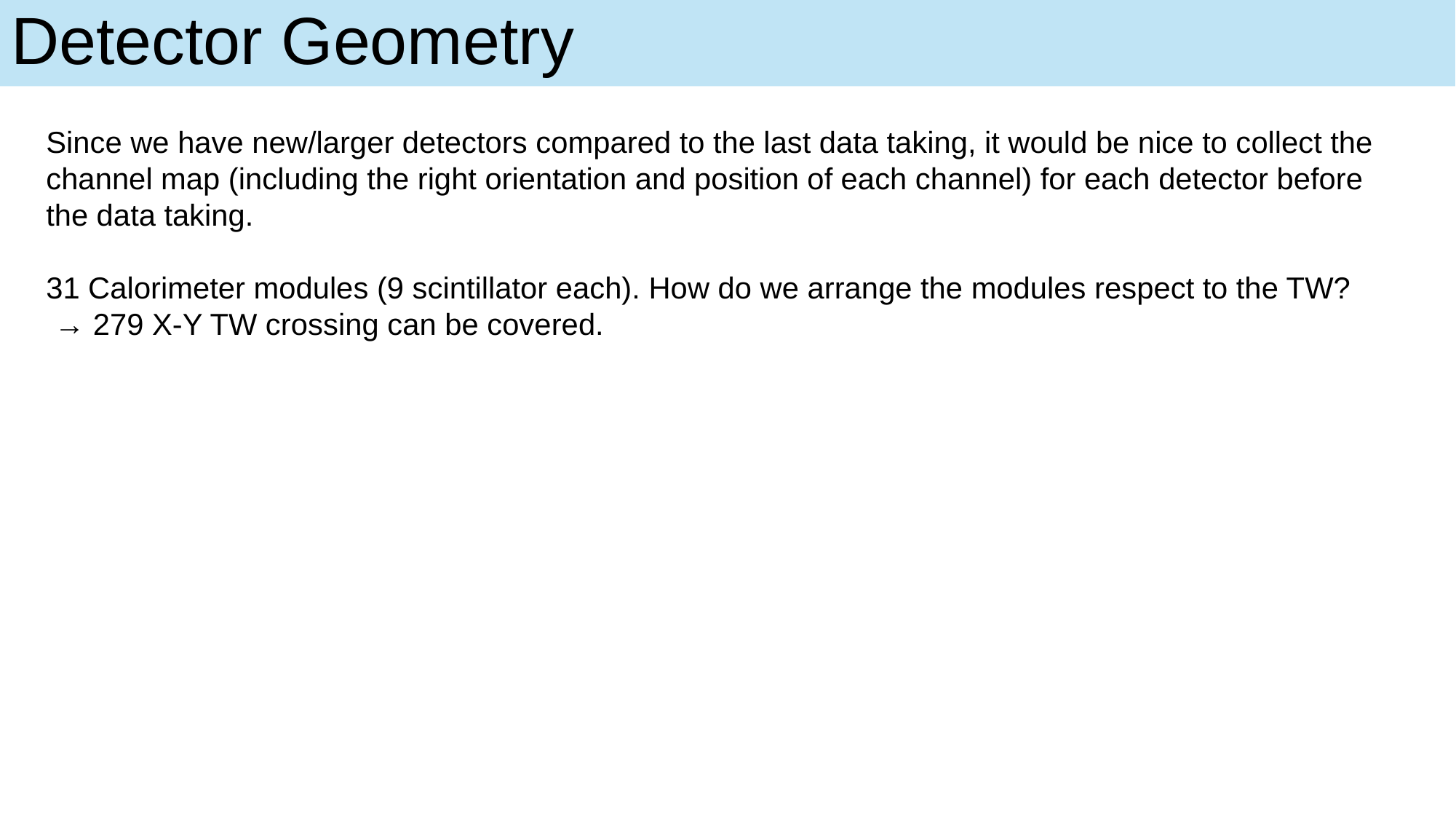

# Detector Geometry
Since we have new/larger detectors compared to the last data taking, it would be nice to collect the channel map (including the right orientation and position of each channel) for each detector before the data taking.

31 Calorimeter modules (9 scintillator each). How do we arrange the modules respect to the TW?
 → 279 X-Y TW crossing can be covered.